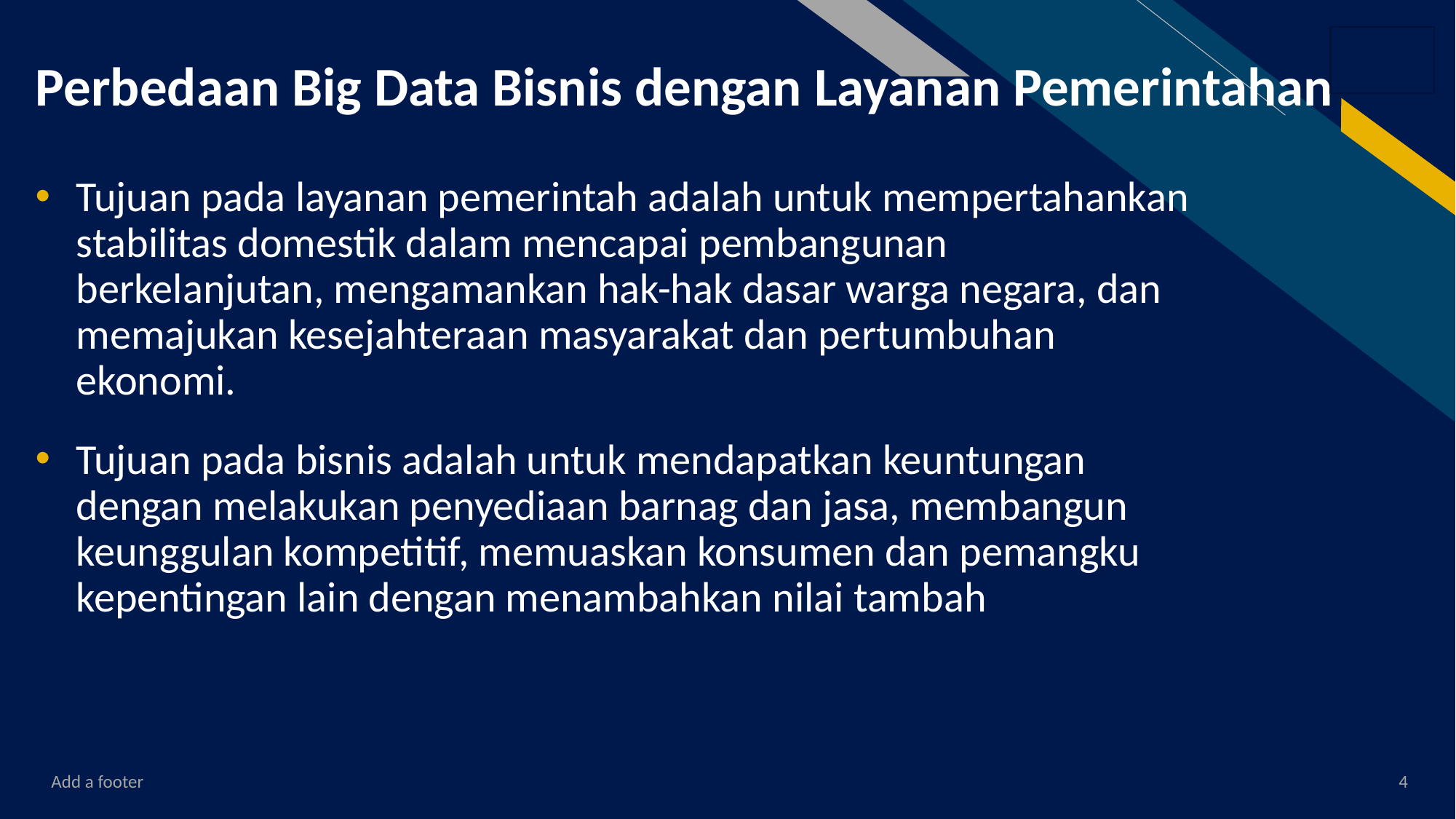

# Perbedaan Big Data Bisnis dengan Layanan Pemerintahan
Tujuan pada layanan pemerintah adalah untuk mempertahankan stabilitas domestik dalam mencapai pembangunan berkelanjutan, mengamankan hak-hak dasar warga negara, dan memajukan kesejahteraan masyarakat dan pertumbuhan ekonomi.
Tujuan pada bisnis adalah untuk mendapatkan keuntungan dengan melakukan penyediaan barnag dan jasa, membangun keunggulan kompetitif, memuaskan konsumen dan pemangku kepentingan lain dengan menambahkan nilai tambah
Add a footer
4